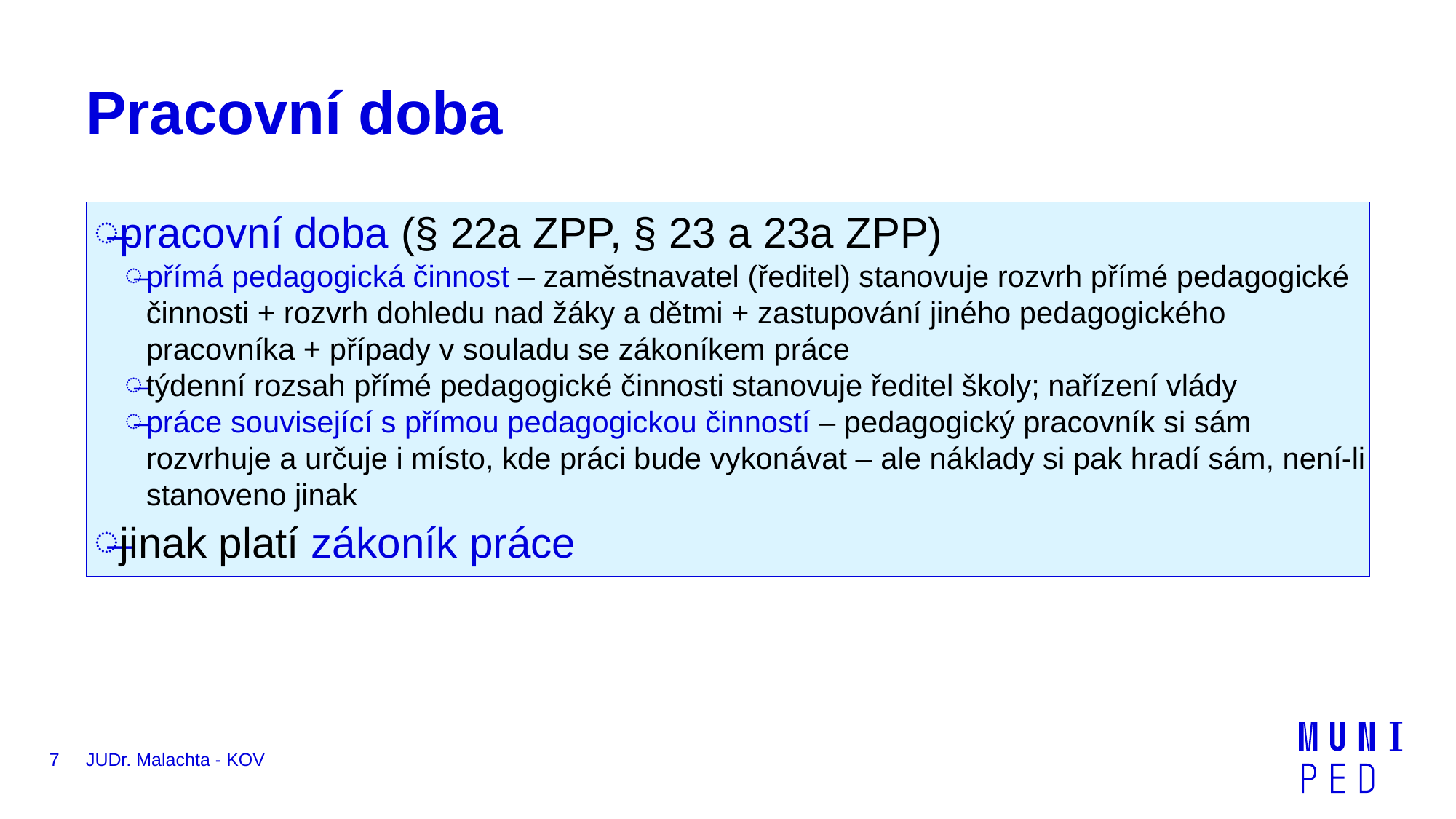

# Pracovní doba
pracovní doba (§ 22a ZPP, § 23 a 23a ZPP)
přímá pedagogická činnost – zaměstnavatel (ředitel) stanovuje rozvrh přímé pedagogické činnosti + rozvrh dohledu nad žáky a dětmi + zastupování jiného pedagogického pracovníka + případy v souladu se zákoníkem práce
týdenní rozsah přímé pedagogické činnosti stanovuje ředitel školy; nařízení vlády
práce související s přímou pedagogickou činností – pedagogický pracovník si sám rozvrhuje a určuje i místo, kde práci bude vykonávat – ale náklady si pak hradí sám, není-li stanoveno jinak
jinak platí zákoník práce
7
JUDr. Malachta - KOV